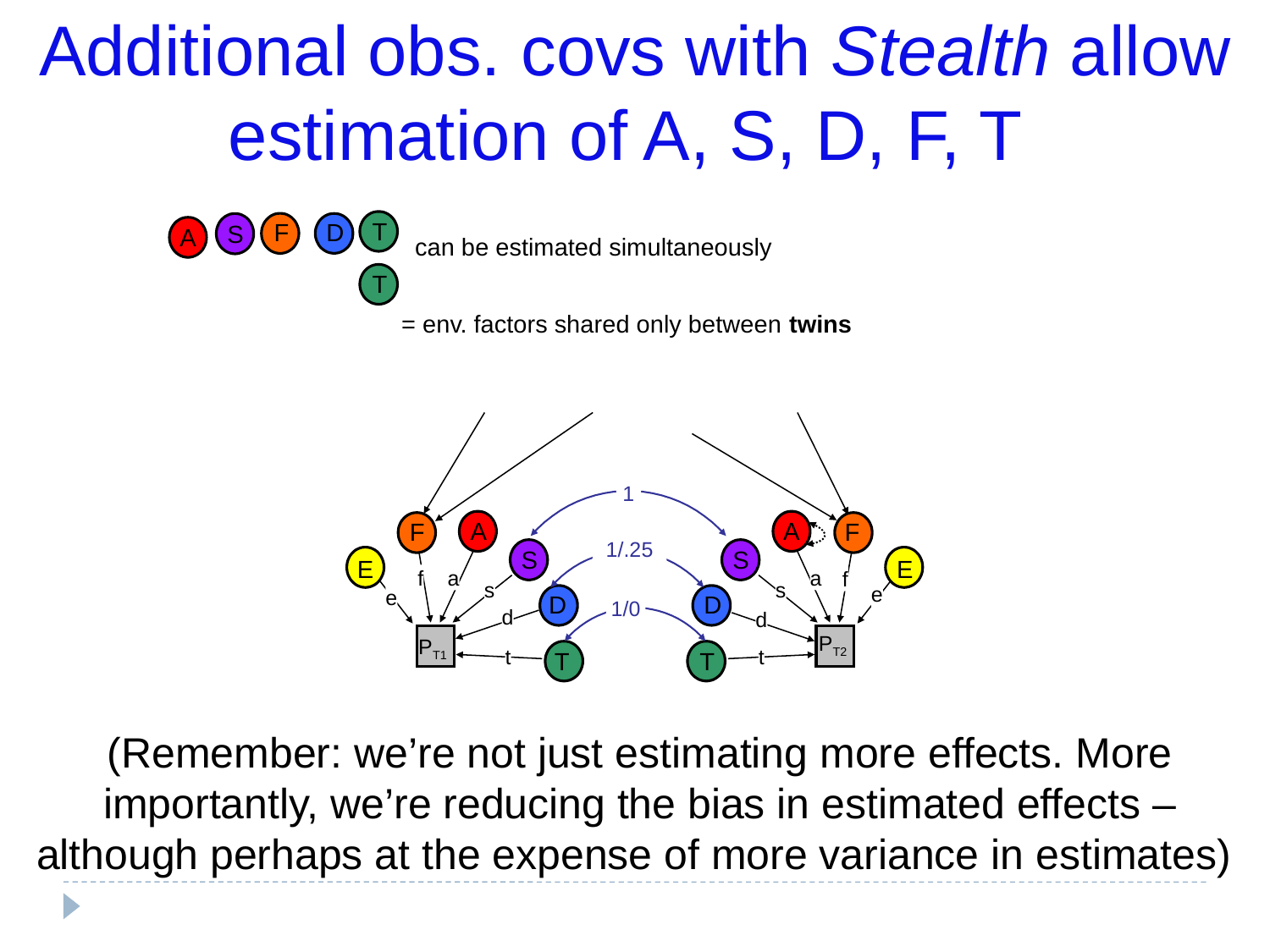

Additional obs. covs with Stealth allow estimation of A, S, D, F, T

T

F
D
S
  can be estimated simultaneously
= env. factors shared only between twins
A

T

1

A
A
F
F

1/.25

S
S

E
E
f
a
a
f

s
s

e
e

D
D
1/0
d
d
d

PT2
PT1

t
t
T
T

(Remember: we’re not just estimating more effects. More importantly, we’re reducing the bias in estimated effects –although perhaps at the expense of more variance in estimates)